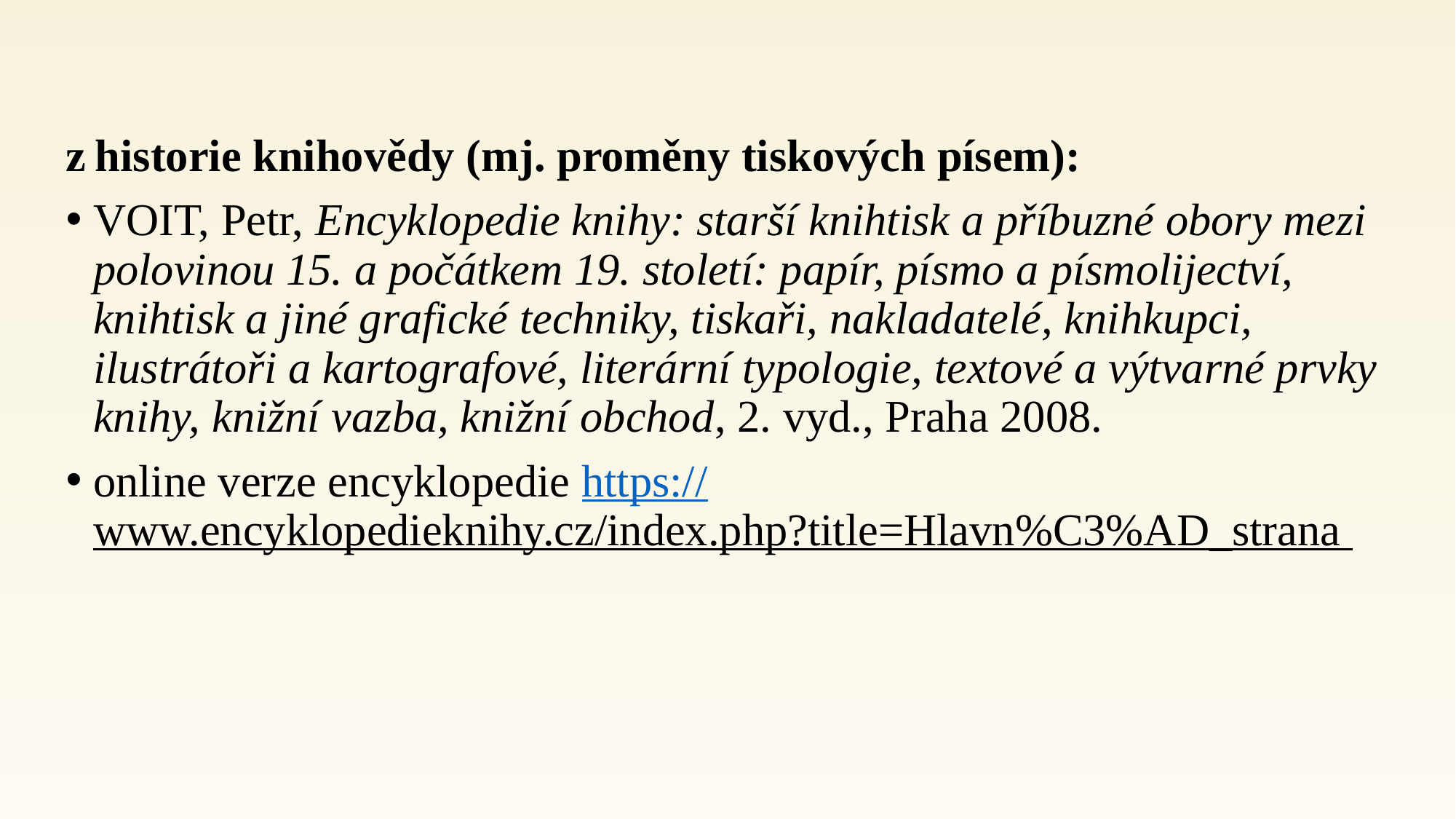

z historie knihovědy (mj. proměny tiskových písem):
VOIT, Petr, Encyklopedie knihy: starší knihtisk a příbuzné obory mezi polovinou 15. a počátkem 19. století: papír, písmo a písmolijectví, knihtisk a jiné grafické techniky, tiskaři, nakladatelé, knihkupci, ilustrátoři a kartografové, literární typologie, textové a výtvarné prvky knihy, knižní vazba, knižní obchod, 2. vyd., Praha 2008.
online verze encyklopedie https://www.encyklopedieknihy.cz/index.php?title=Hlavn%C3%AD_strana